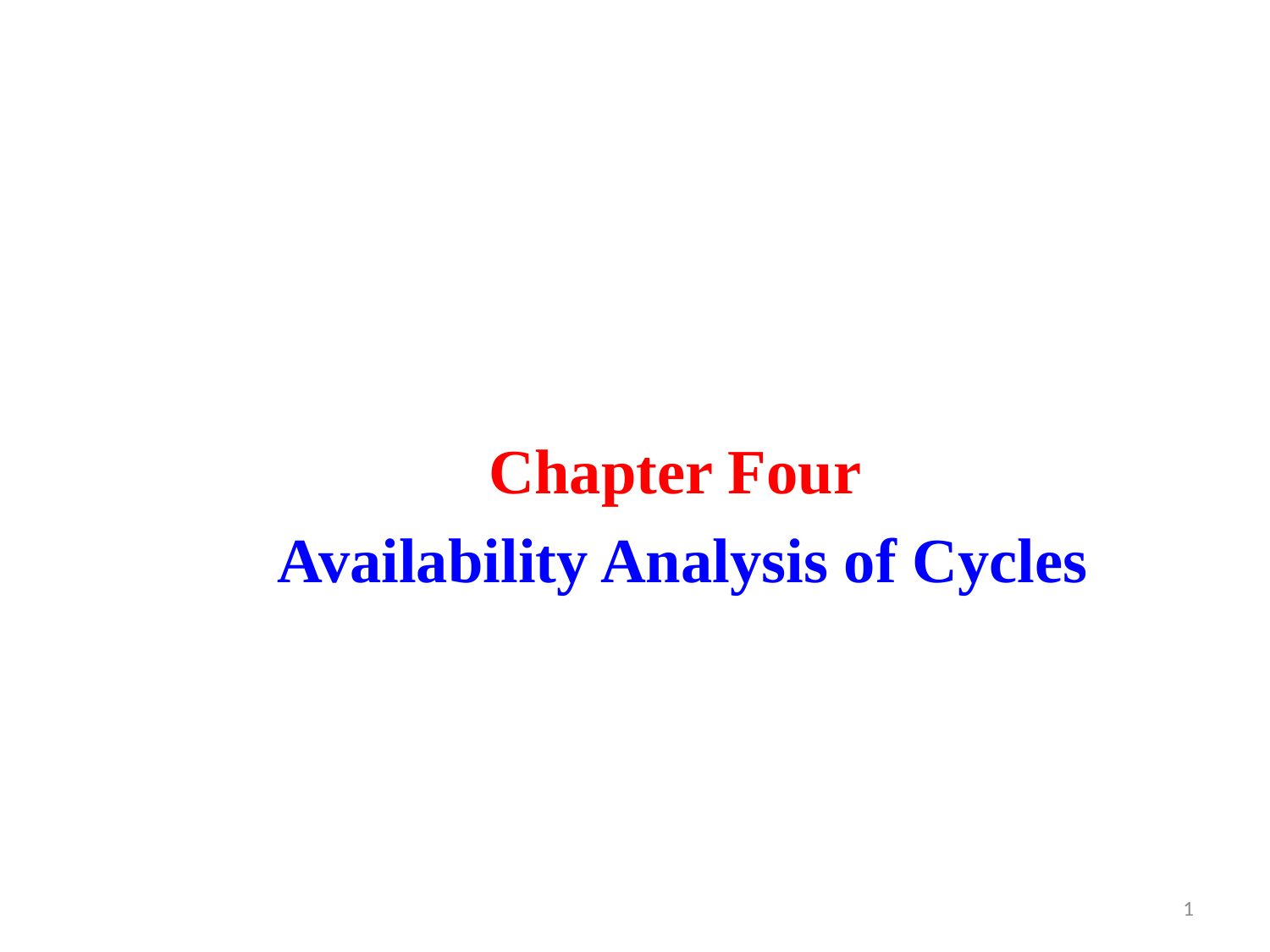

Chapter Four
Availability Analysis of Cycles
1